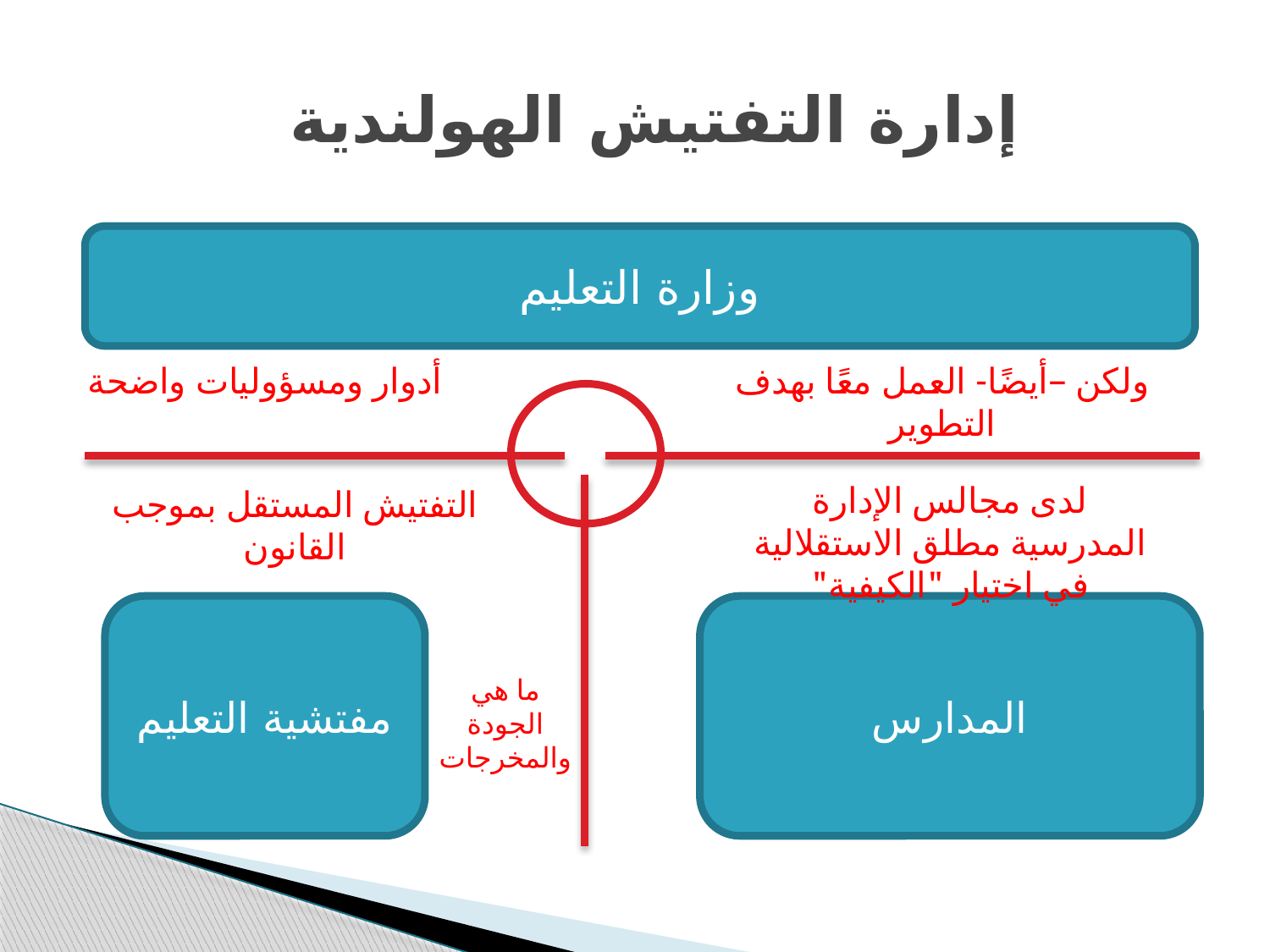

# إدارة التفتيش الهولندية
وزارة التعليم
أدوار ومسؤوليات واضحة
ولكن –أيضًا- العمل معًا بهدف التطوير

التفتيش المستقل بموجب القانون
لدى مجالس الإدارة المدرسية مطلق الاستقلالية في اختيار "الكيفية"
مفتشية التعليم
المدارس
ما هي الجودة والمخرجات